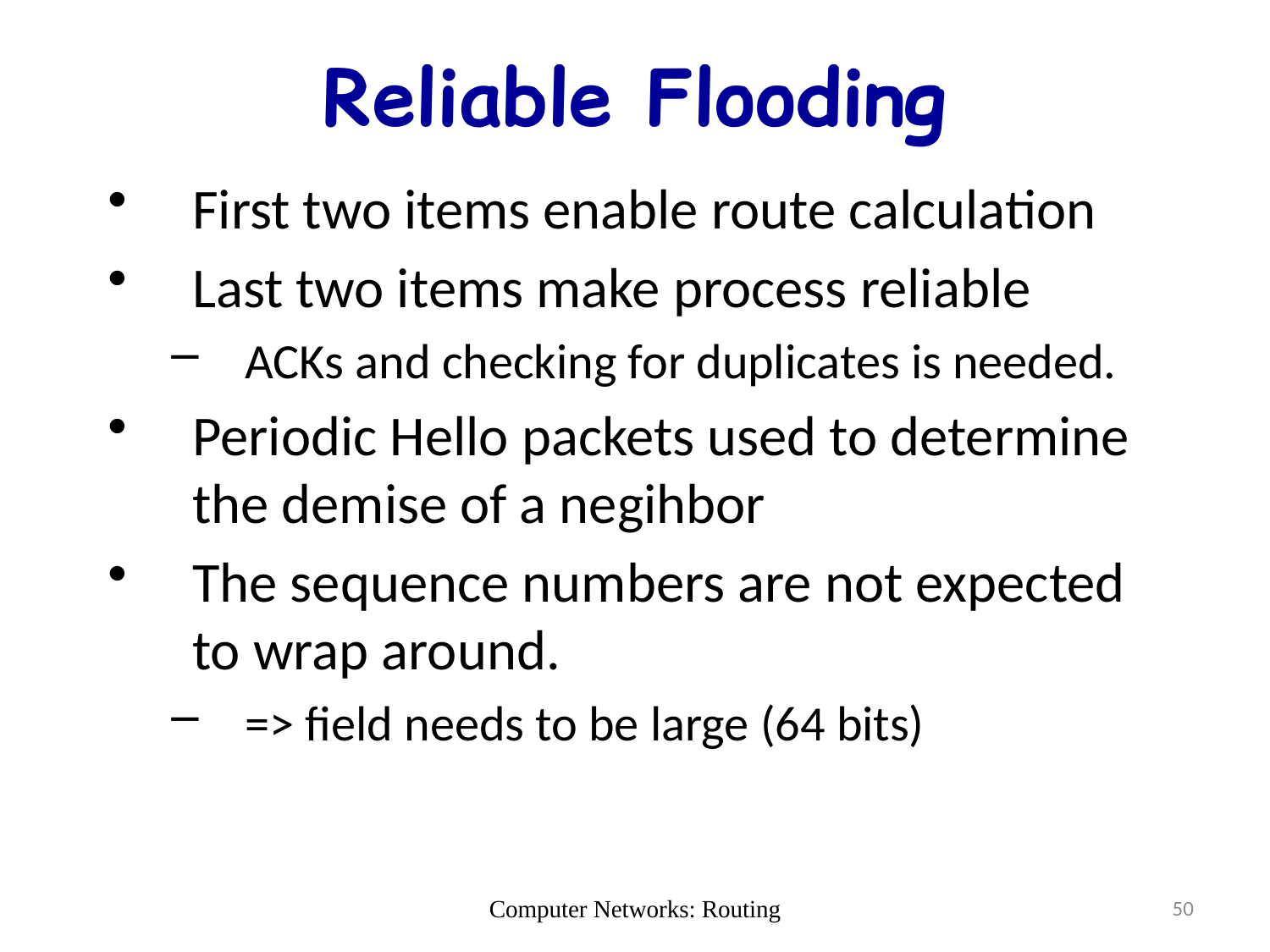

Reliable Flooding
First two items enable route calculation
Last two items make process reliable
ACKs and checking for duplicates is needed.
Periodic Hello packets used to determine the demise of a negihbor
The sequence numbers are not expected to wrap around.
=> field needs to be large (64 bits)

Computer Networks: Routing
50